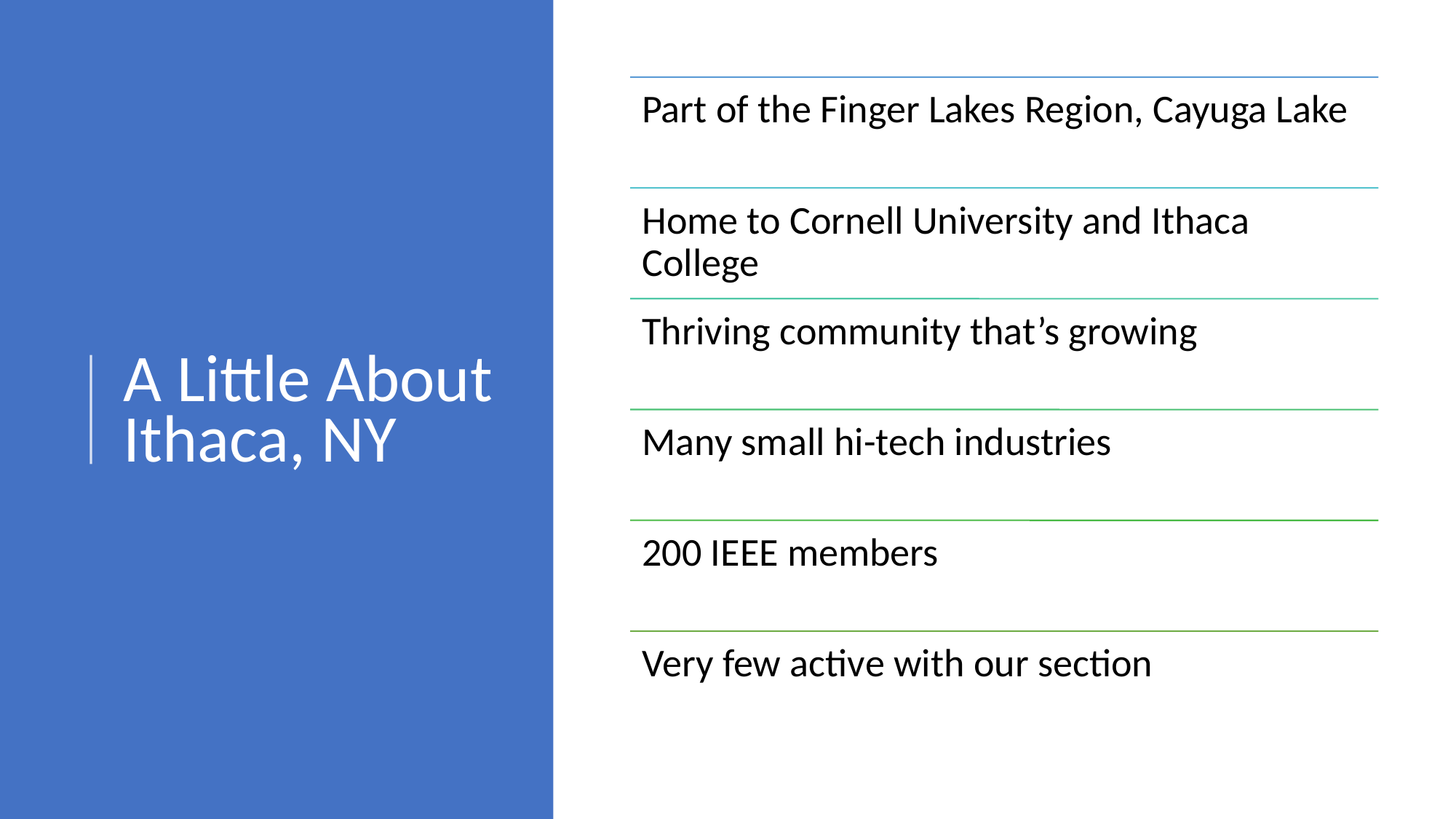

Part of the Finger Lakes Region, Cayuga Lake
Home to Cornell University and Ithaca College
Thriving community that’s growing
Many small hi-tech industries
200 IEEE members
Very few active with our section
# A Little About Ithaca, NY